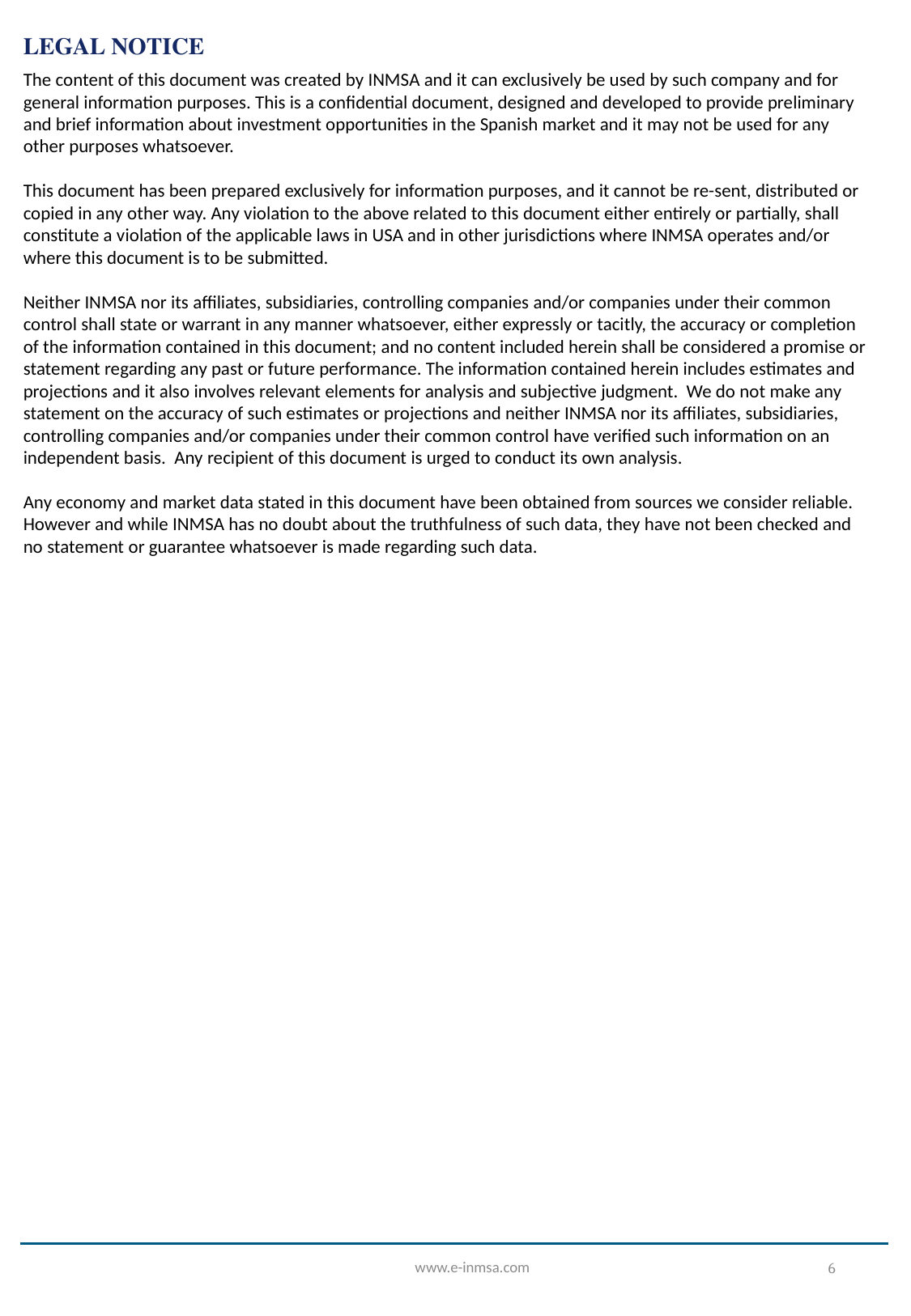

LEGAL NOTICE
The content of this document was created by INMSA and it can exclusively be used by such company and for general information purposes. This is a confidential document, designed and developed to provide preliminary and brief information about investment opportunities in the Spanish market and it may not be used for any other purposes whatsoever.

This document has been prepared exclusively for information purposes, and it cannot be re-sent, distributed or copied in any other way. Any violation to the above related to this document either entirely or partially, shall constitute a violation of the applicable laws in USA and in other jurisdictions where INMSA operates and/or where this document is to be submitted.

Neither INMSA nor its affiliates, subsidiaries, controlling companies and/or companies under their common control shall state or warrant in any manner whatsoever, either expressly or tacitly, the accuracy or completion of the information contained in this document; and no content included herein shall be considered a promise or statement regarding any past or future performance. The information contained herein includes estimates and projections and it also involves relevant elements for analysis and subjective judgment.  We do not make any statement on the accuracy of such estimates or projections and neither INMSA nor its affiliates, subsidiaries, controlling companies and/or companies under their common control have verified such information on an independent basis.  Any recipient of this document is urged to conduct its own analysis.

Any economy and market data stated in this document have been obtained from sources we consider reliable.  However and while INMSA has no doubt about the truthfulness of such data, they have not been checked and no statement or guarantee whatsoever is made regarding such data.

www.e-inmsa.com
6